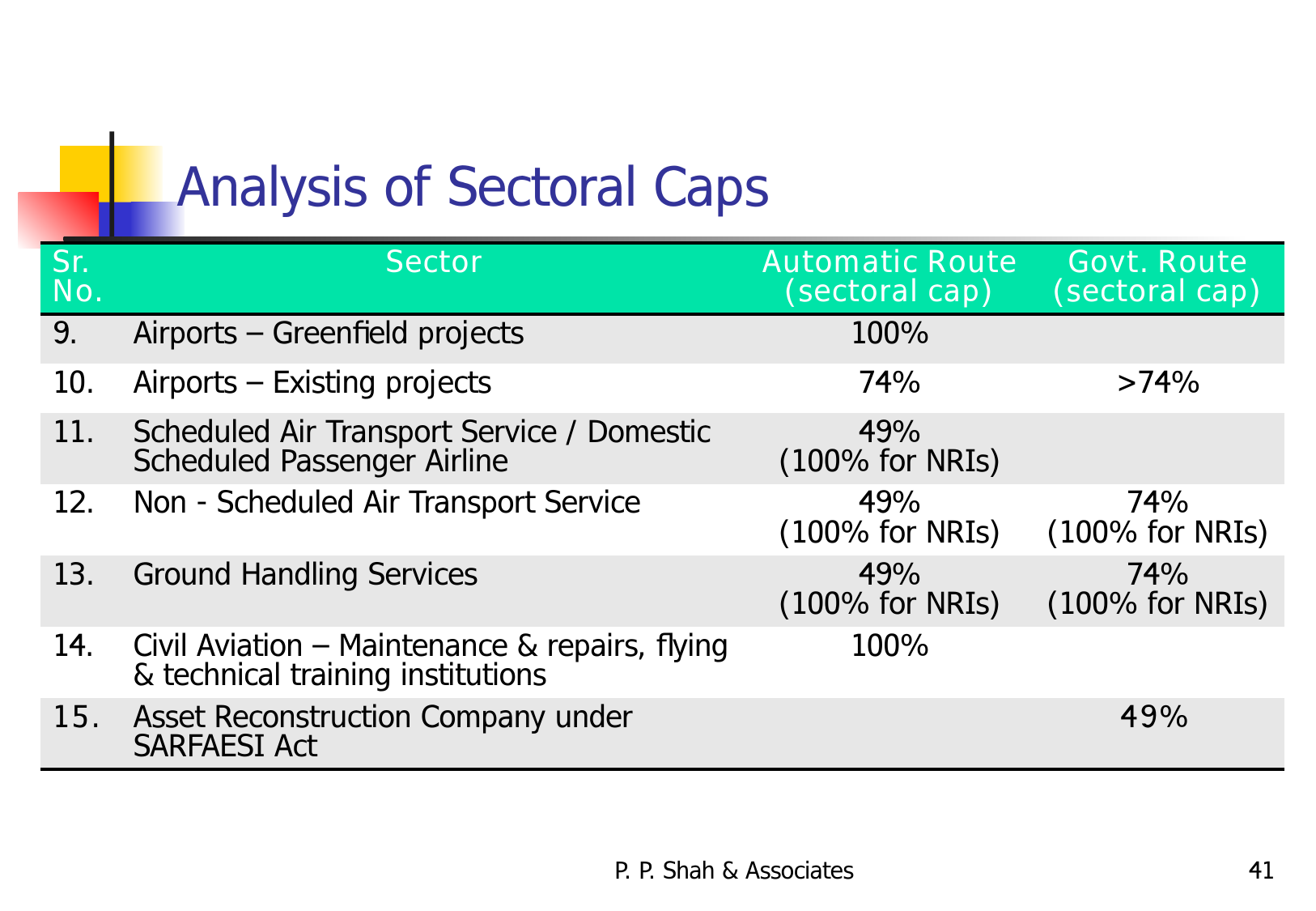

# Analysis of Sectoral Caps
| Sr. No. | Sector | Automatic Route (sectoral cap) | Govt. Route (sectoral cap) |
| --- | --- | --- | --- |
| 9. | Airports – Greenfield projects | 100% |  |
| 10. | Airports – Existing projects | 74% | >74% |
| 11. | Scheduled Air Transport Service / Domestic Scheduled Passenger Airline | 49% (100% for NRIs) |  |
| 12. | Non - Scheduled Air Transport Service | 49% (100% for NRIs) | 74% (100% for NRIs) |
| 13. | Ground Handling Services | 49% (100% for NRIs) | 74% (100% for NRIs) |
| 14. | Civil Aviation – Maintenance & repairs, flying & technical training institutions | 100% |  |
| 15. | Asset Reconstruction Company under SARFAESI Act |  | 49% |

P. P. Shah & Associates
41